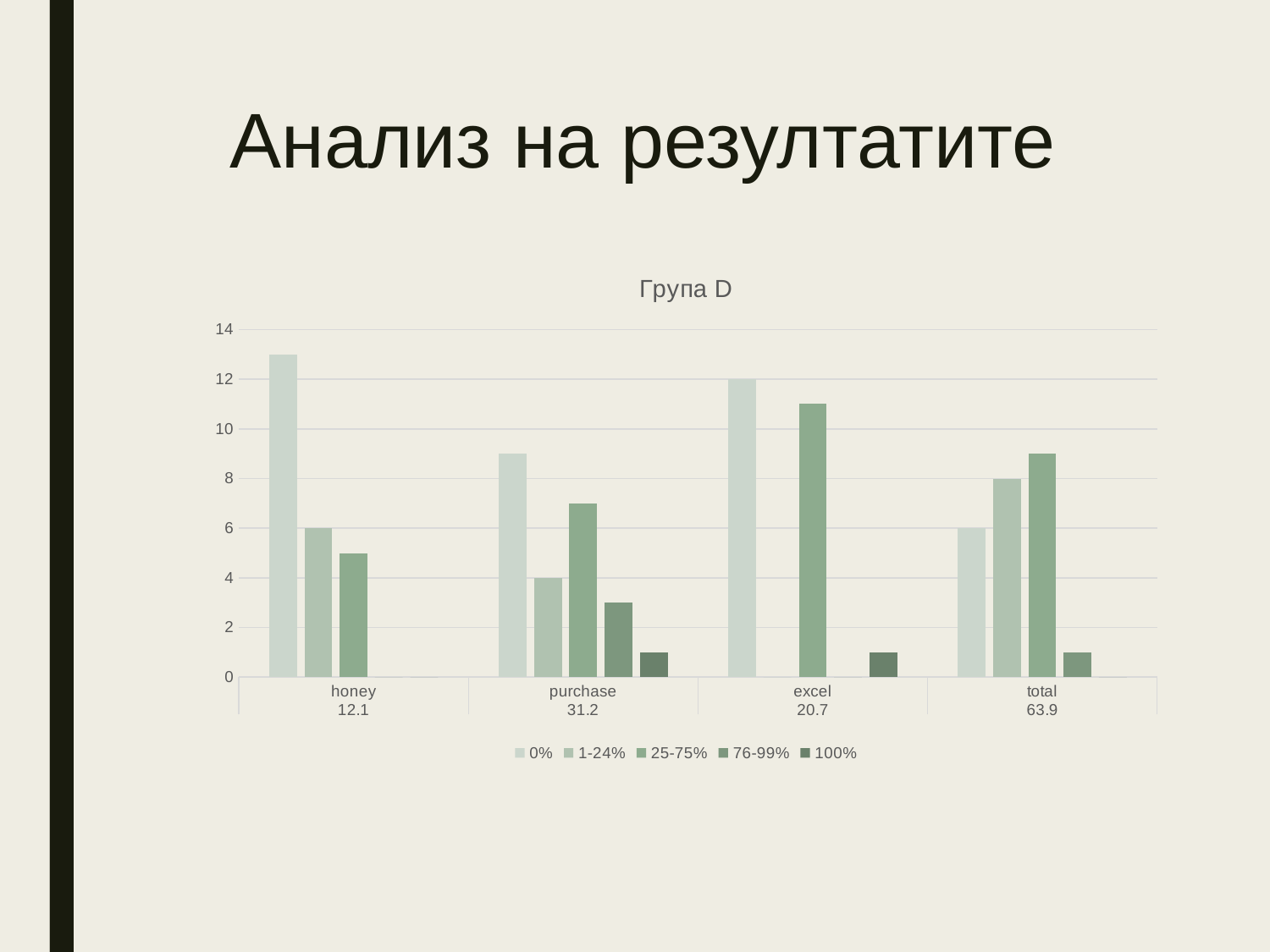

# Анализ на резултатите

### Chart: Група D

| Category | 0% | 1-24% | 25-75% | 76-99% | 100% |
|---|---|---|---|---|---|
| honey | 13.0 | 6.0 | 5.0 | 0.0 | 0.0 |
| purchase | 9.0 | 4.0 | 7.0 | 3.0 | 1.0 |
| excel | 12.0 | 0.0 | 11.0 | 0.0 | 1.0 |
| total | 6.0 | 8.0 | 9.0 | 1.0 | 0.0 |